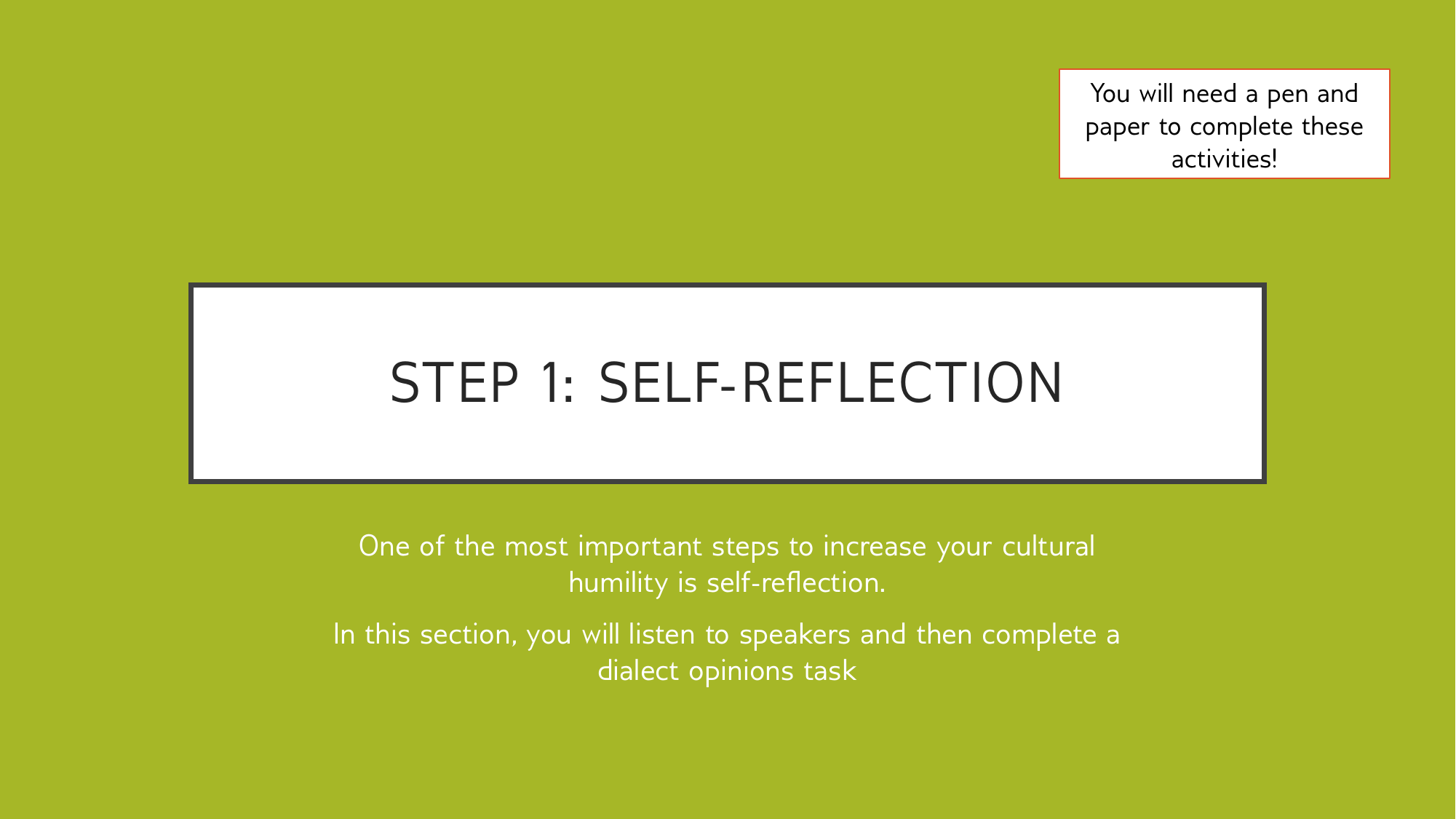

You will need a pen and paper to complete these activities!
# Step 1: Self-reflection
One of the most important steps to increase your cultural humility is self-reflection.
In this section, you will listen to speakers and then complete a dialect opinions task